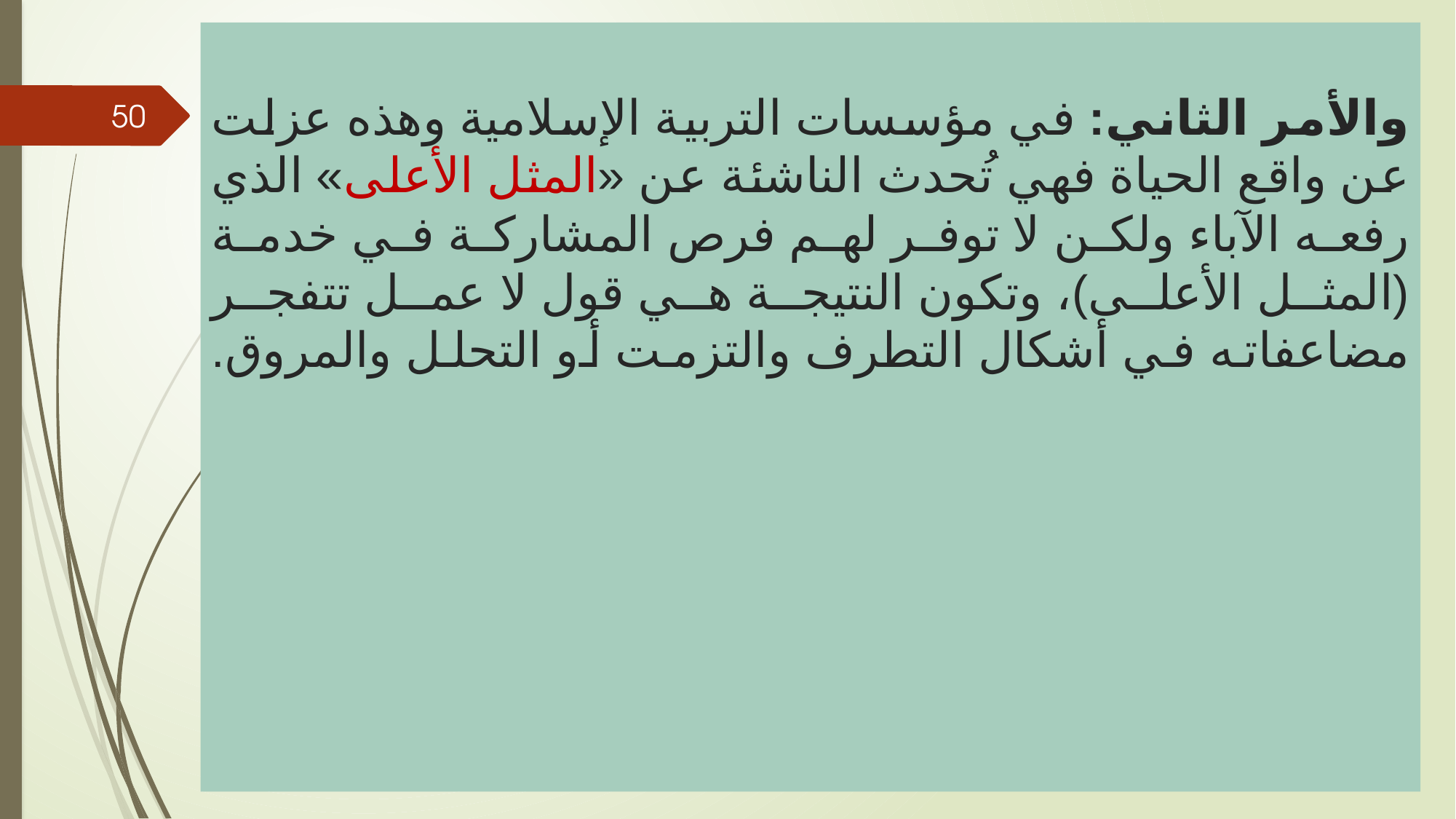

# والأمر الثاني: في مؤسسات التربية الإسلامية وهذه عزلت عن واقع الحياة فهي تُحدث الناشئة عن «المثل الأعلى» الذي رفعه الآباء ولكن لا توفر لهم فرص المشاركة في خدمة (المثل الأعلى)، وتكون النتيجة هي قول لا عمل تتفجر مضاعفاته في أشكال التطرف والتزمت أو التحلل والمروق.
50